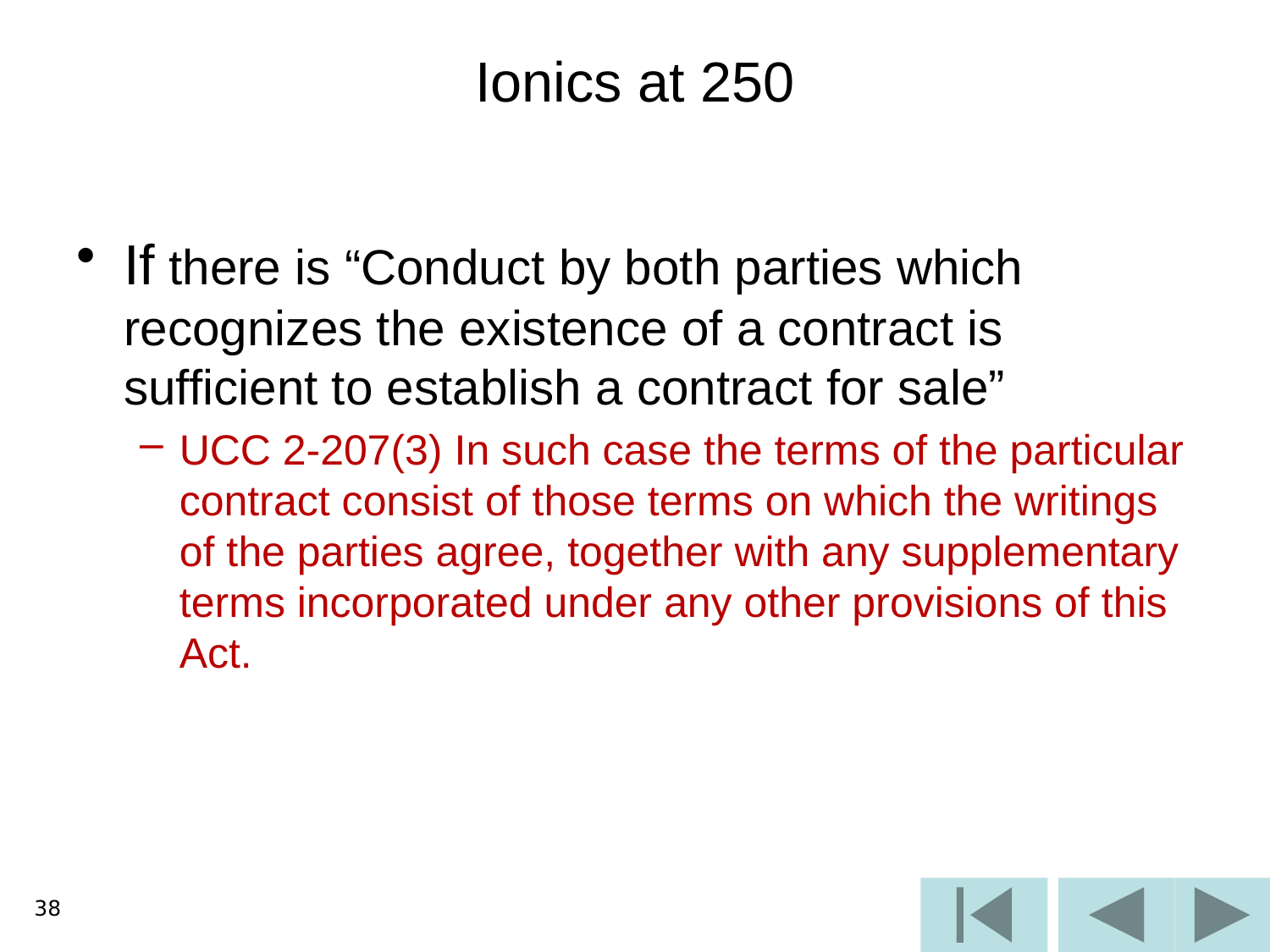

# Ionics at 250
If there is “Conduct by both parties which recognizes the existence of a contract is sufficient to establish a contract for sale”
UCC 2-207(3) In such case the terms of the particular contract consist of those terms on which the writings of the parties agree, together with any supplementary terms incorporated under any other provisions of this Act.
38